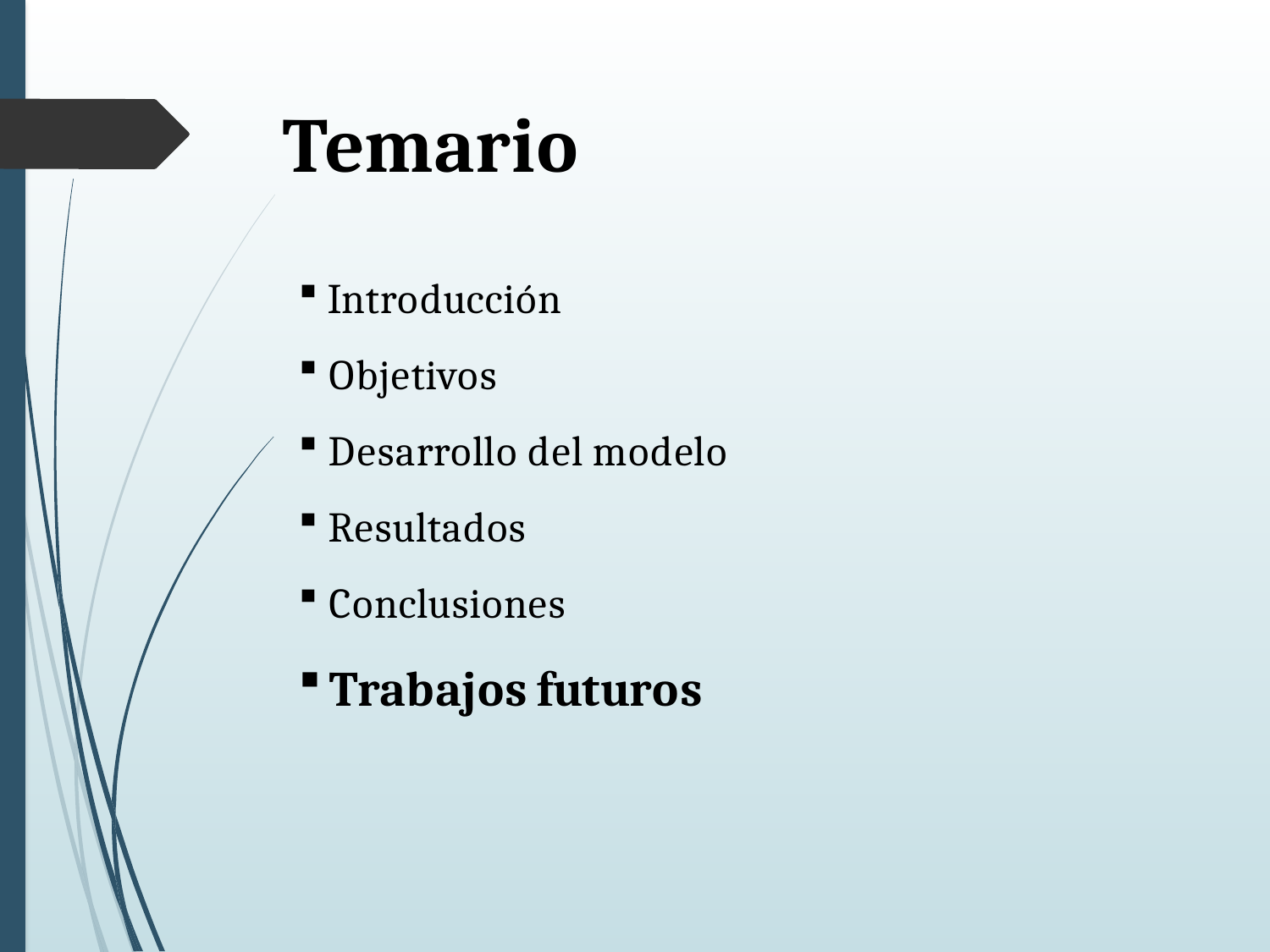

Temario
Introducción
Objetivos
Desarrollo del modelo
Resultados
Conclusiones
Trabajos futuros